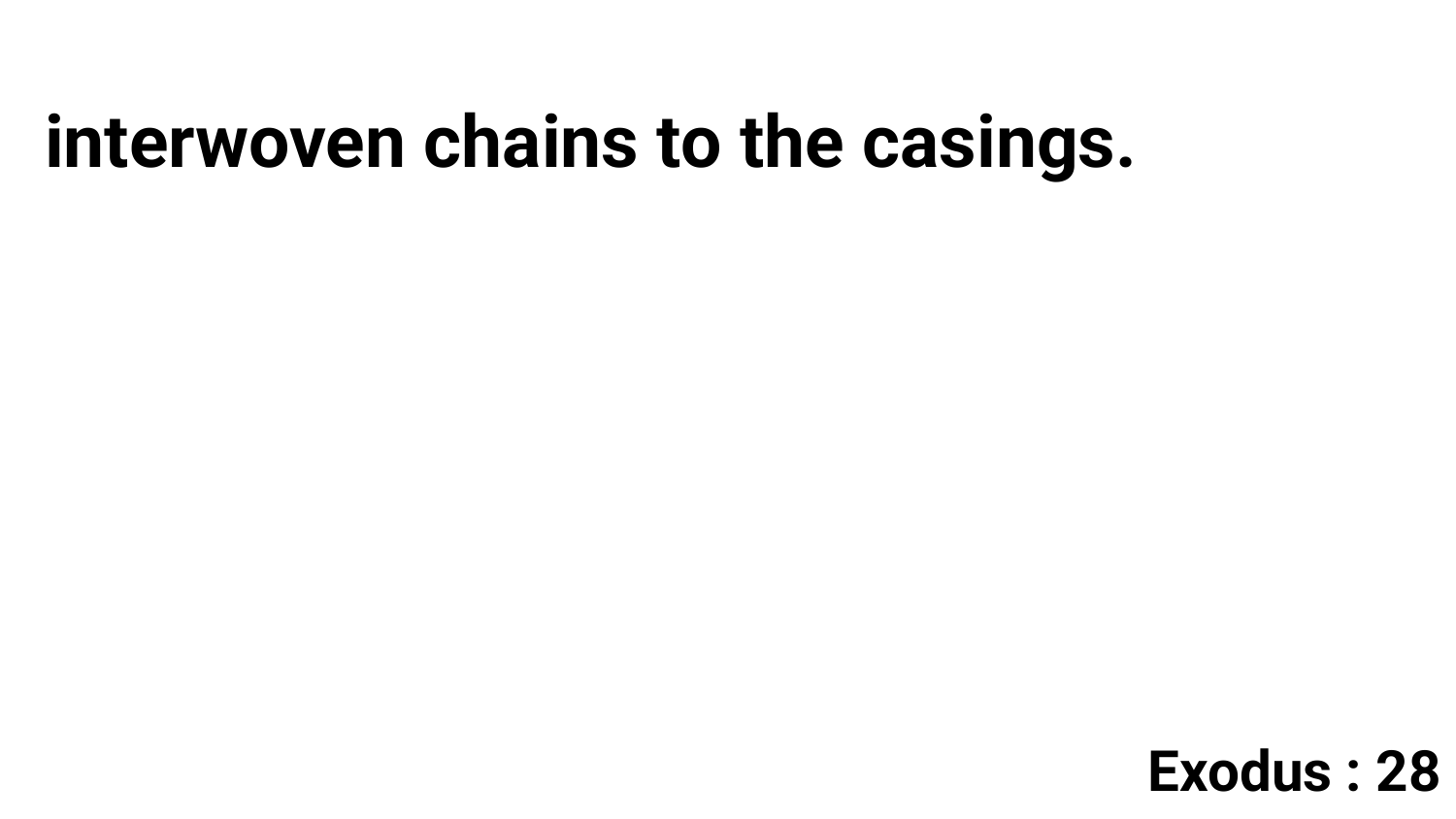

interwoven chains to the casings.
Exodus : 28